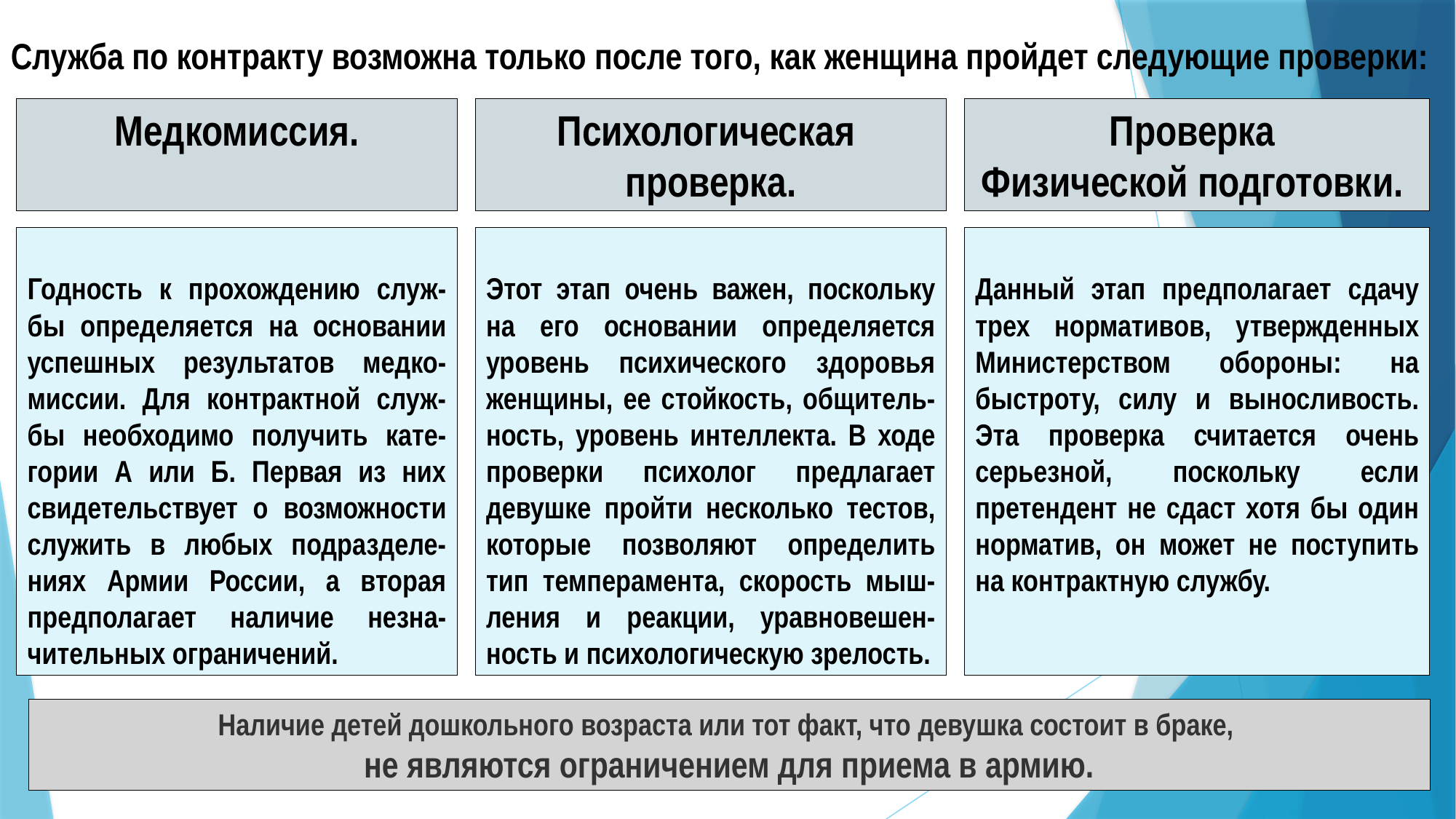

Служба по контракту возможна только после того, как женщина пройдет следующие проверки:
Медкомиссия.

Психологическая
проверка.
Проверка
Физической подготовки.

Годность к прохождению служ-бы определяется на основании успешных результатов медко-миссии. Для контрактной служ-бы необходимо получить кате-гории А или Б. Первая из них свидетельствует о возможности служить в любых подразделе-ниях Армии России, а вторая предполагает наличие незна-чительных ограничений.

Этот этап очень важен, поскольку на его основании определяется уровень психического здоровья женщины, ее стойкость, общитель-ность, уровень интеллекта. В ходе проверки психолог предлагает девушке пройти несколько тестов, которые позволяют определить тип темперамента, скорость мыш-ления и реакции, уравновешен-ность и психологическую зрелость.

Данный этап предполагает сдачу трех нормативов, утвержденных Министерством обороны: на быстроту, силу и выносливость. Эта проверка считается очень серьезной, поскольку если претендент не сдаст хотя бы один норматив, он может не поступить на контрактную службу.

Наличие детей дошкольного возраста или тот факт, что девушка состоит в браке,
не являются ограничением для приема в армию.